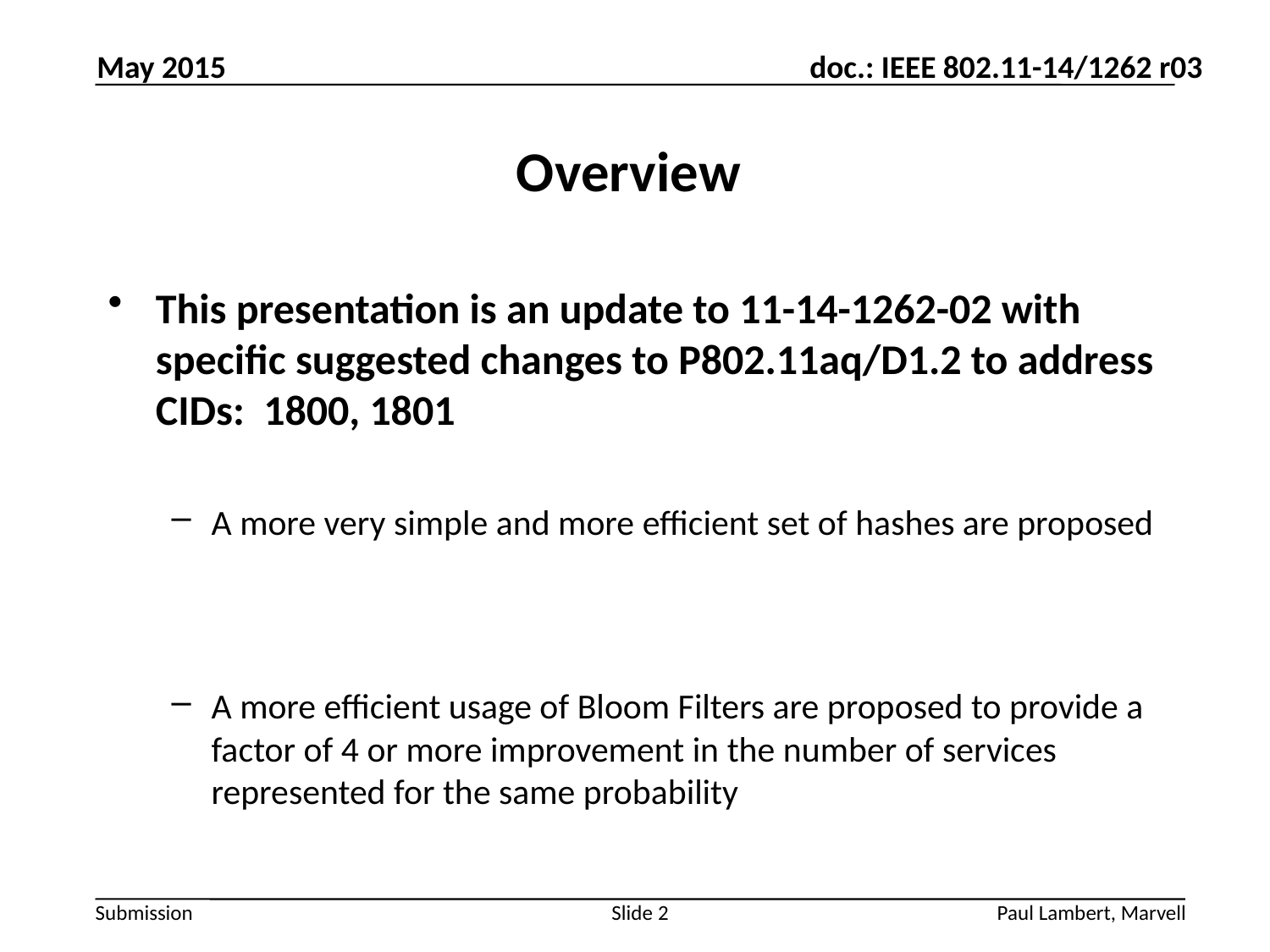

May 2015
# Overview
This presentation is an update to 11-14-1262-02 with specific suggested changes to P802.11aq/D1.2 to address CIDs:  1800, 1801

A more very simple and more efficient set of hashes are proposed

A more efficient usage of Bloom Filters are proposed to provide a factor of 4 or more improvement in the number of services represented for the same probability
Slide 2
Paul Lambert, Marvell